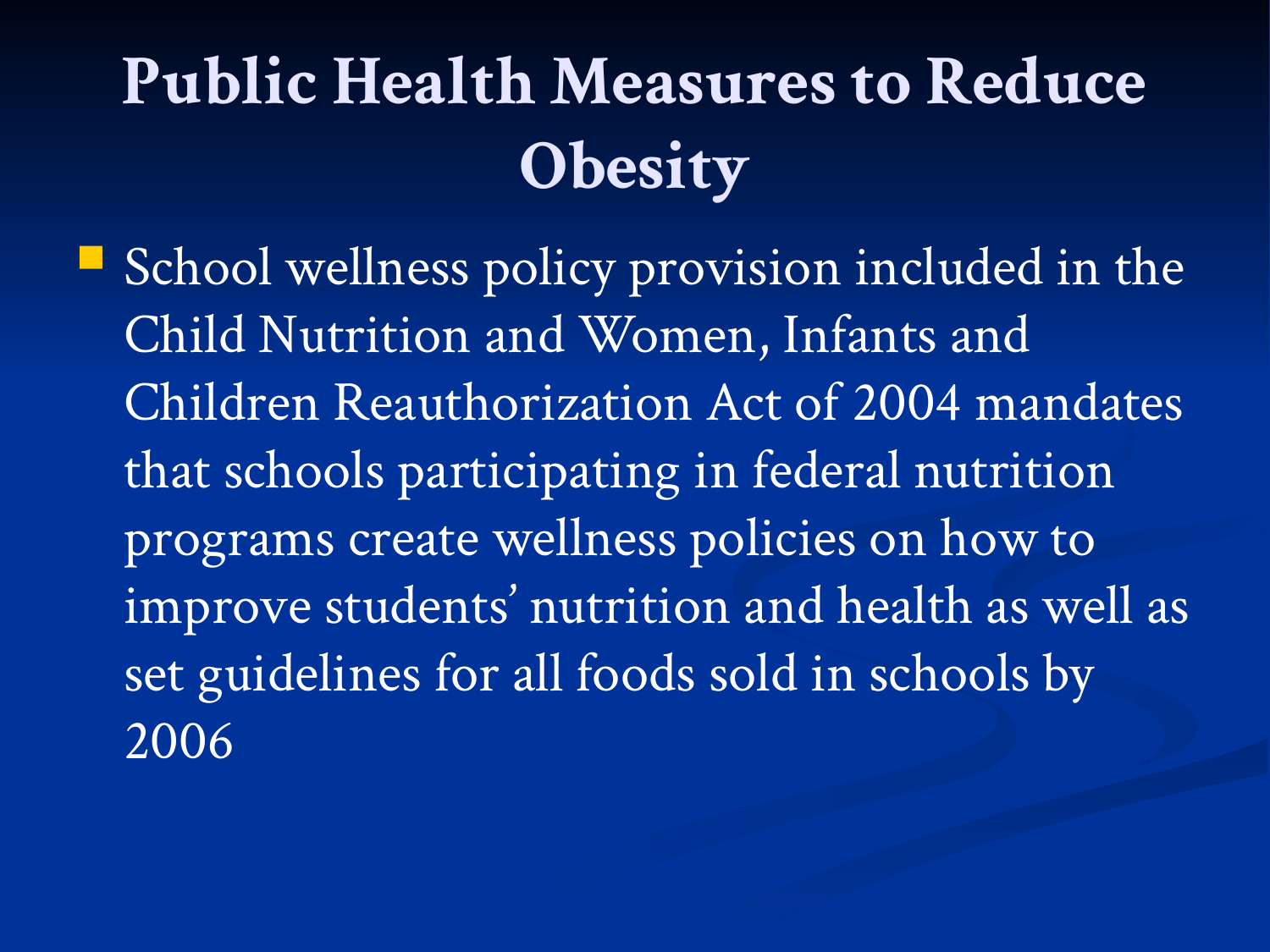

# Public Health Measures to Reduce Obesity
School wellness policy provision included in the Child Nutrition and Women, Infants and Children Reauthorization Act of 2004 mandates that schools participating in federal nutrition programs create wellness policies on how to improve students’ nutrition and health as well as set guidelines for all foods sold in schools by 2006